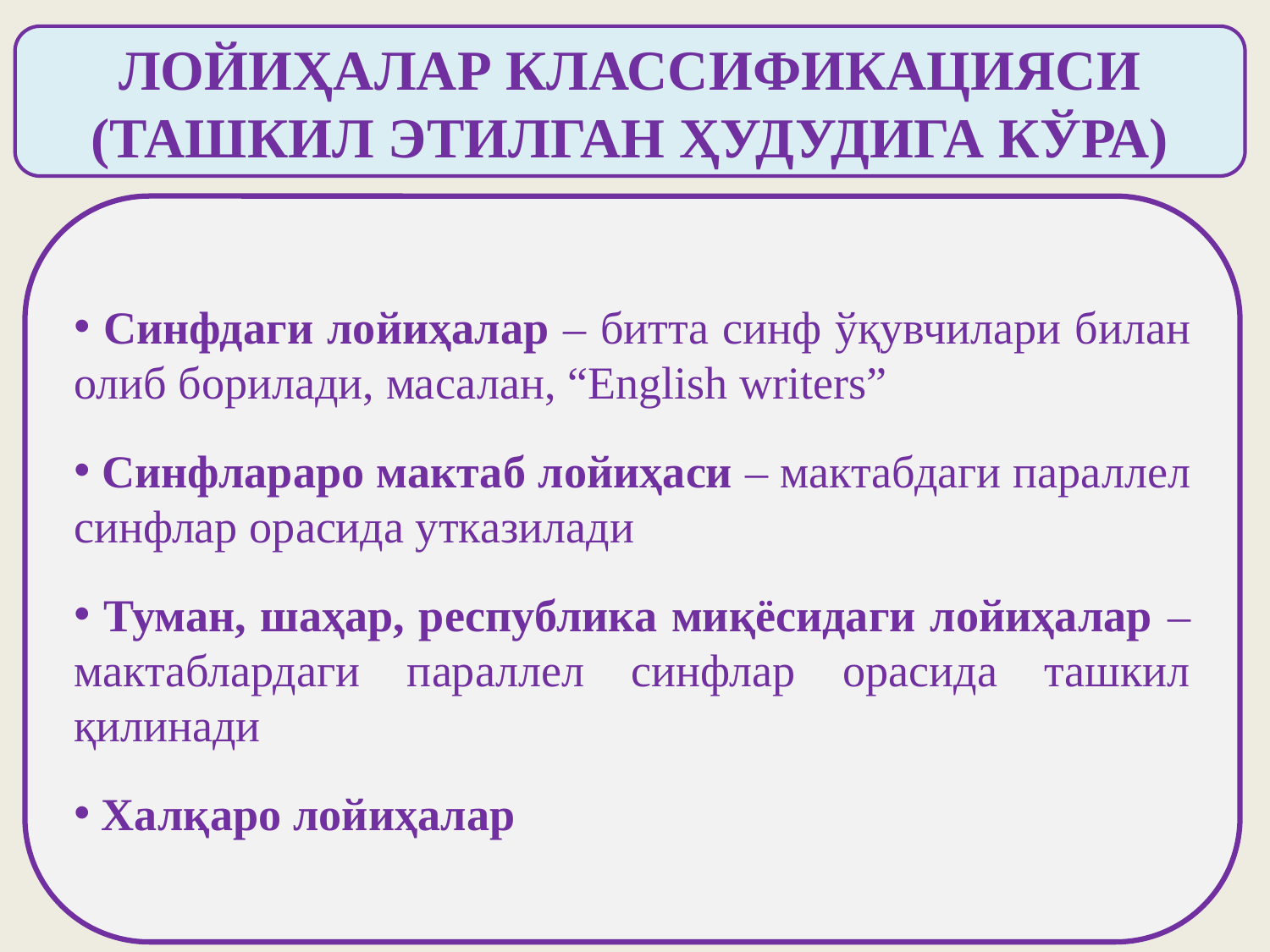

ЛОЙИҲАЛАР КЛАССИФИКАЦИЯСИ (ТАШКИЛ ЭТИЛГАН ҲУДУДИГА КЎРА)
 Синфдаги лойиҳалар – битта синф ўқувчилари билан олиб борилади, масалан, “English writers”

 Синфлараро мактаб лойиҳаси – мактабдаги параллел синфлар орасида утказилади

 Туман, шаҳар, республика миқёсидаги лойиҳалар – мактаблардаги параллел синфлар орасида ташкил қилинади

 Халқаро лойиҳалар